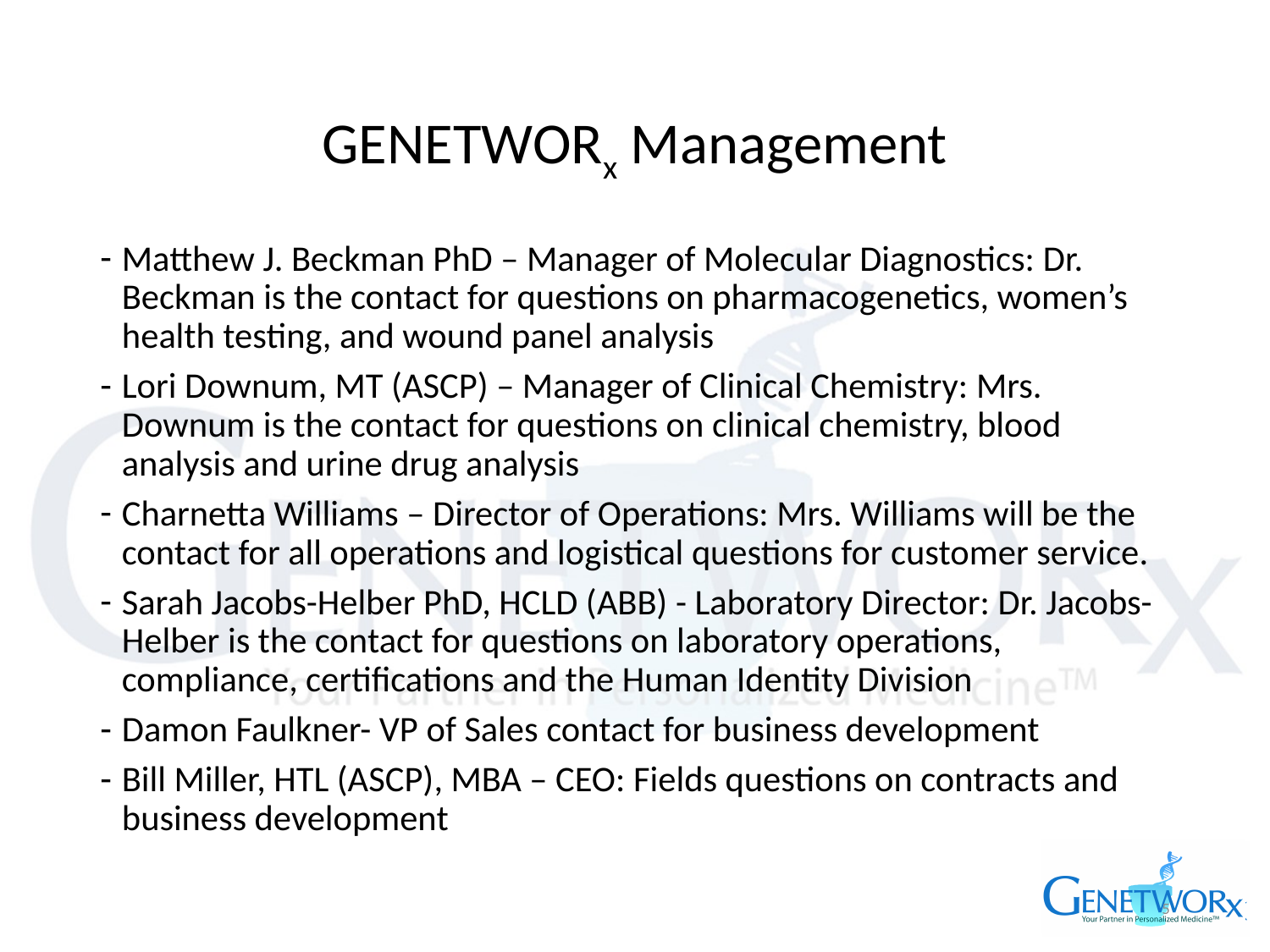

# GENETWORx Management

Matthew J. Beckman PhD – Manager of Molecular Diagnostics: Dr. Beckman is the contact for questions on pharmacogenetics, women’s health testing, and wound panel analysis
Lori Downum, MT (ASCP) – Manager of Clinical Chemistry: Mrs. Downum is the contact for questions on clinical chemistry, blood analysis and urine drug analysis
Charnetta Williams – Director of Operations: Mrs. Williams will be the contact for all operations and logistical questions for customer service.
Sarah Jacobs-Helber PhD, HCLD (ABB) - Laboratory Director: Dr. Jacobs-Helber is the contact for questions on laboratory operations,  compliance, certifications and the Human Identity Division
Damon Faulkner- VP of Sales contact for business development
Bill Miller, HTL (ASCP), MBA – CEO: Fields questions on contracts and business development

5